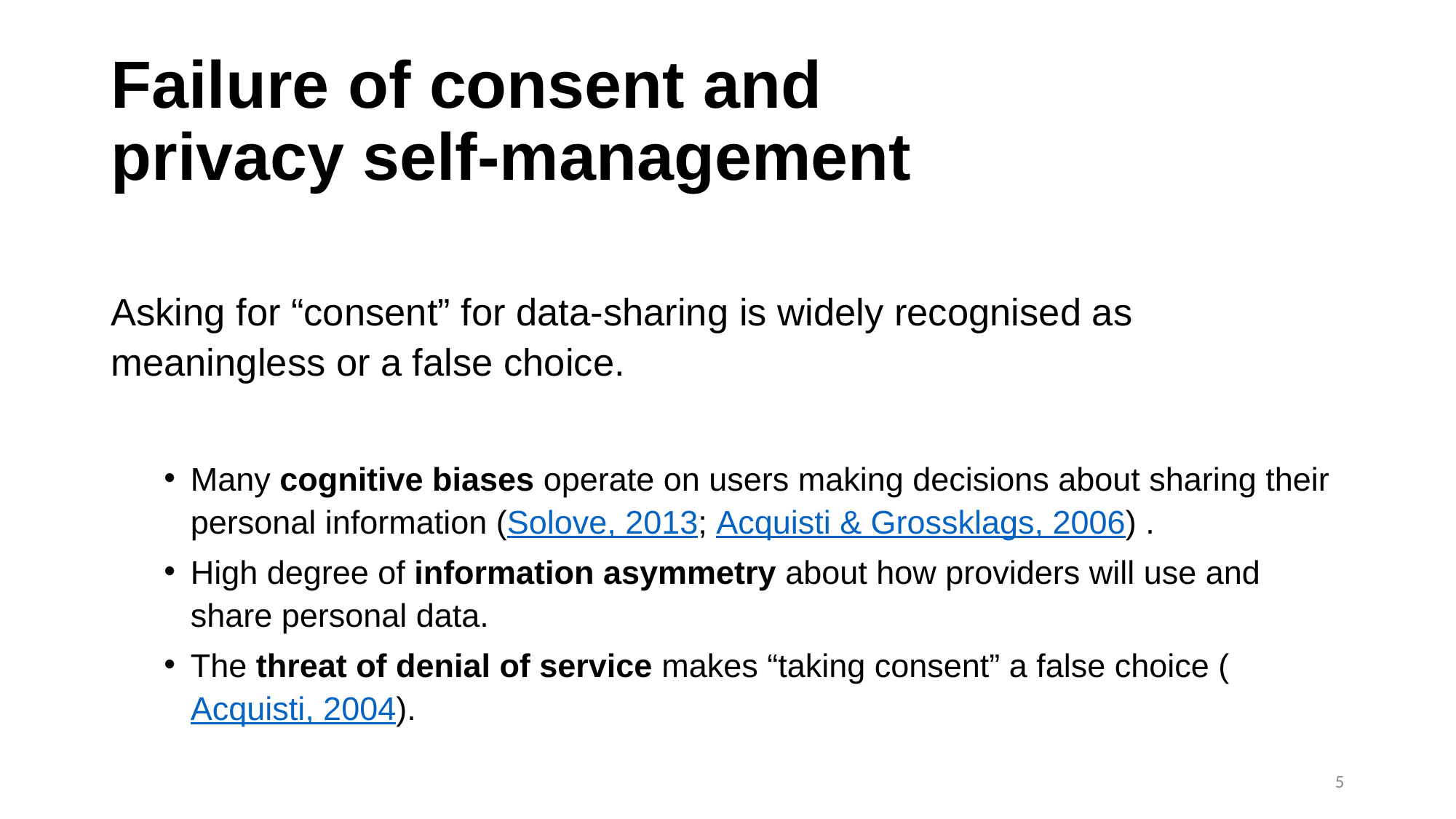

# Failure of consent and privacy self-management

Asking for “consent” for data-sharing is widely recognised as meaningless or a false choice.

Many cognitive biases operate on users making decisions about sharing their personal information (Solove, 2013; Acquisti & Grossklags, 2006) .
High degree of information asymmetry about how providers will use and share personal data.
The threat of denial of service makes “taking consent” a false choice (Acquisti, 2004).
5